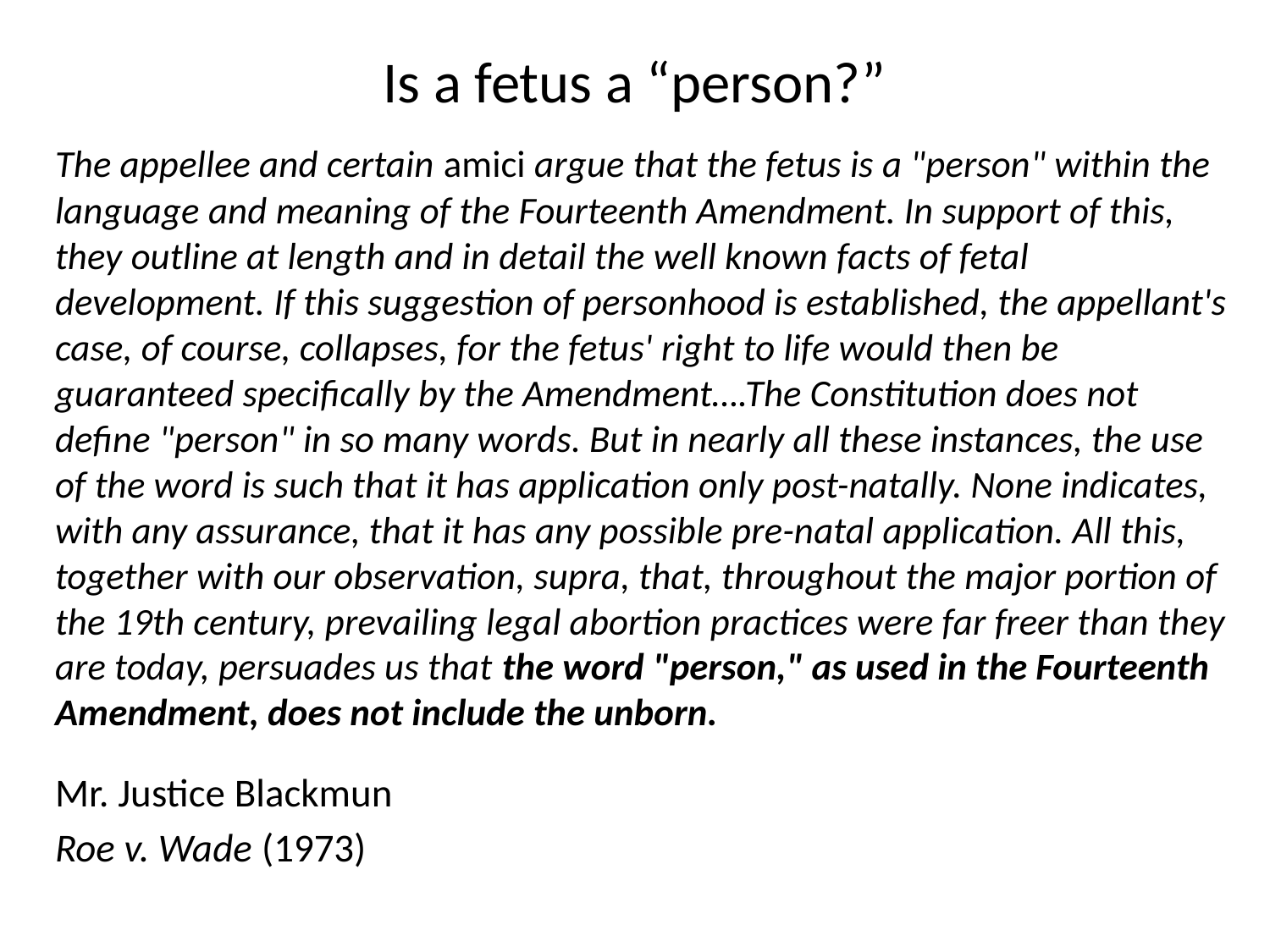

# Is a fetus a “person?”
	The appellee and certain amici argue that the fetus is a "person" within the language and meaning of the Fourteenth Amendment. In support of this, they outline at length and in detail the well known facts of fetal development. If this suggestion of personhood is established, the appellant's case, of course, collapses, for the fetus' right to life would then be guaranteed specifically by the Amendment….The Constitution does not define "person" in so many words. But in nearly all these instances, the use of the word is such that it has application only post-natally. None indicates, with any assurance, that it has any possible pre-natal application. All this, together with our observation, supra, that, throughout the major portion of the 19th century, prevailing legal abortion practices were far freer than they are today, persuades us that the word "person," as used in the Fourteenth Amendment, does not include the unborn.

					Mr. Justice Blackmun
					Roe v. Wade (1973)